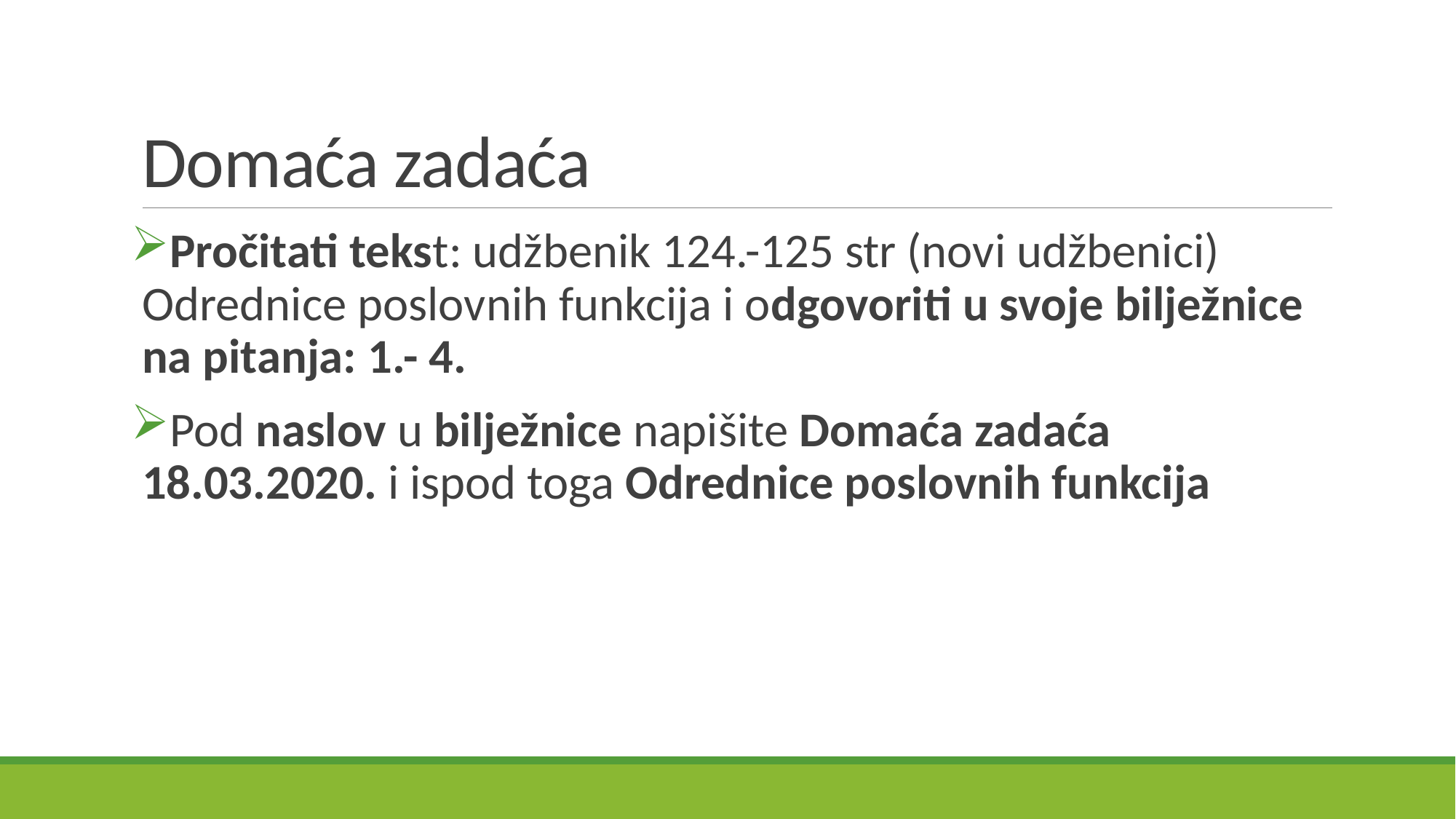

# Domaća zadaća
Pročitati tekst: udžbenik 124.-125 str (novi udžbenici) Odrednice poslovnih funkcija i odgovoriti u svoje bilježnice na pitanja: 1.- 4.
Pod naslov u bilježnice napišite Domaća zadaća 18.03.2020. i ispod toga Odrednice poslovnih funkcija